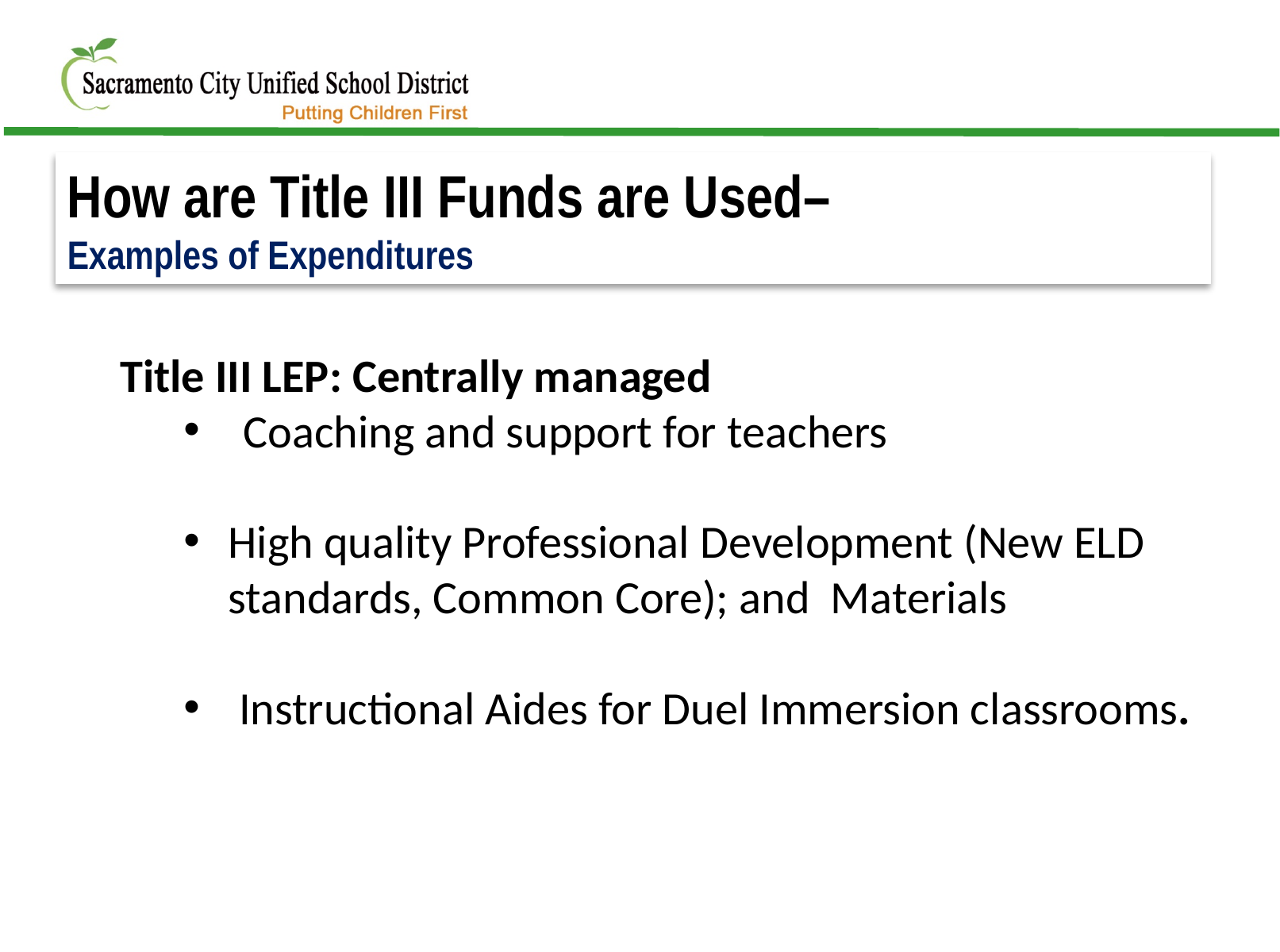

How are Title III Funds are Used–
Examples of Expenditures

Title III LEP: Centrally managed
Coaching and support for teachers

High quality Professional Development (New ELD standards, Common Core); and  Materials

 Instructional Aides for Duel Immersion classrooms.